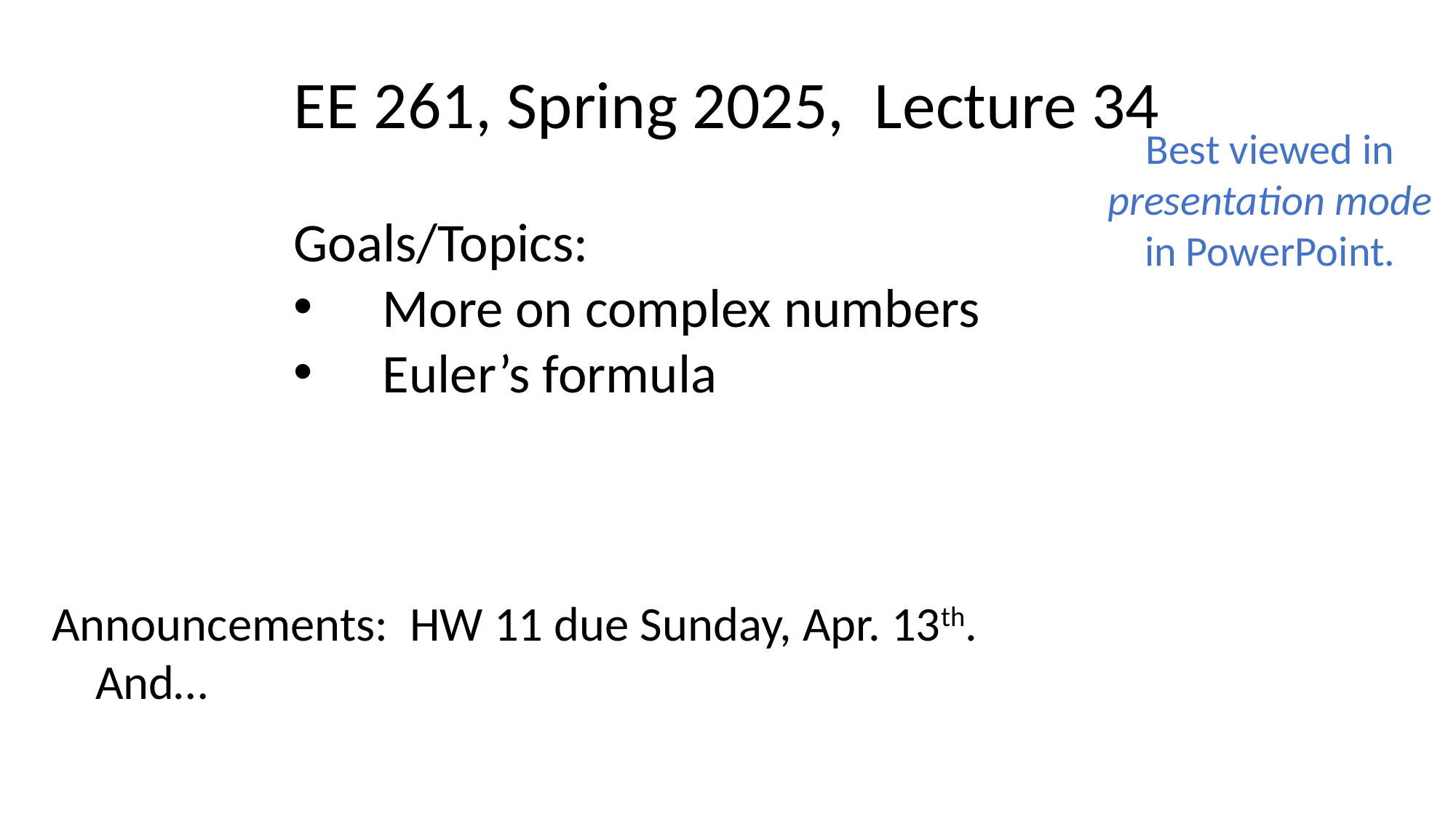

EE 261, Spring 2025,  Lecture 34

Goals/Topics:
More on complex numbers
Euler’s formula
Best viewed in
presentation mode
in PowerPoint.
Announcements:  HW 11 due Sunday, Apr. 13th.
    And…